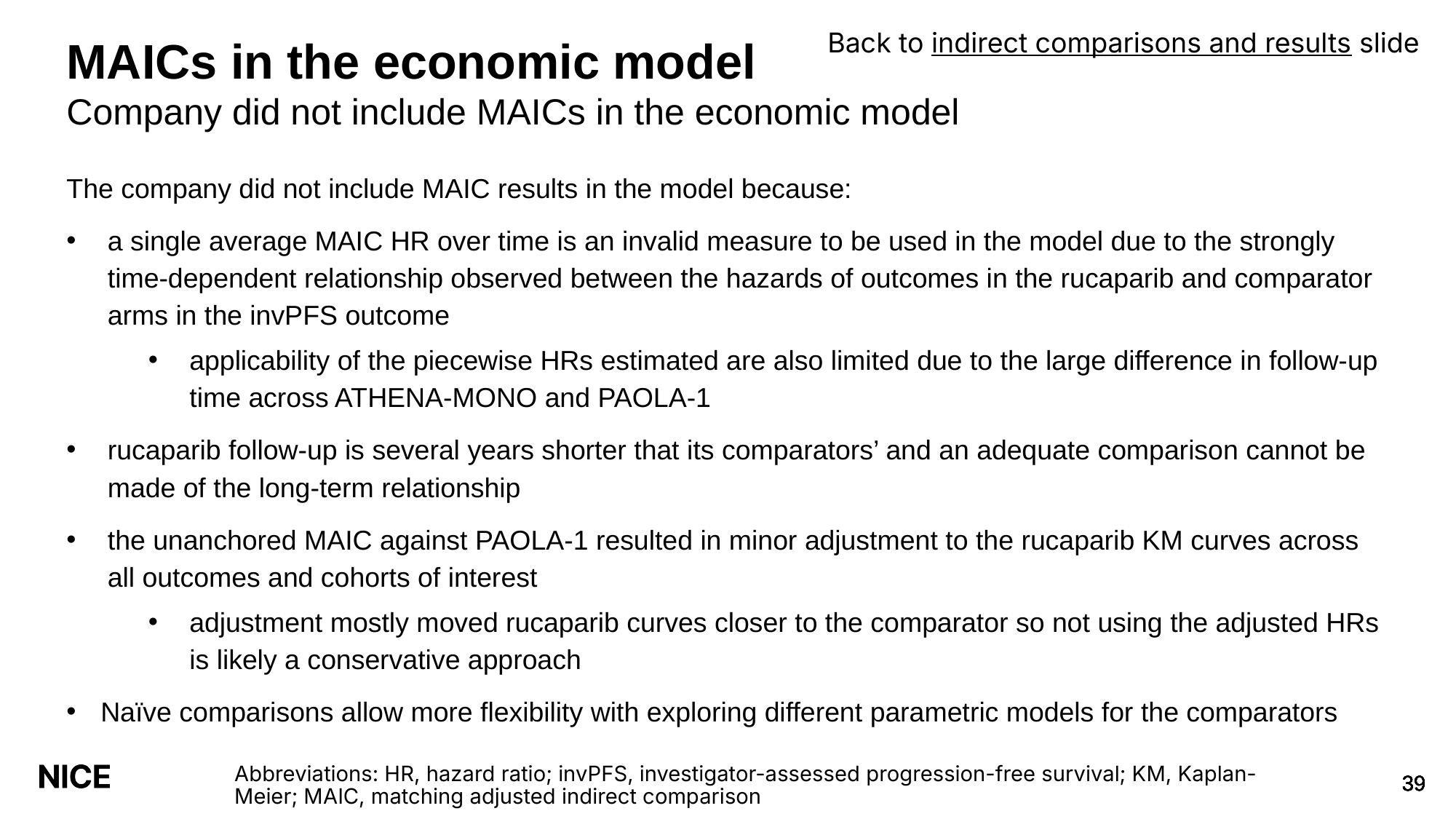

Back to indirect comparisons and results slide
# MAICs in the economic model
Company did not include MAICs in the economic model
The company did not include MAIC results in the model because:
a single average MAIC HR over time is an invalid measure to be used in the model due to the strongly time-dependent relationship observed between the hazards of outcomes in the rucaparib and comparator arms in the invPFS outcome
applicability of the piecewise HRs estimated are also limited due to the large difference in follow-up time across ATHENA-MONO and PAOLA-1
rucaparib follow-up is several years shorter that its comparators’ and an adequate comparison cannot be made of the long-term relationship
the unanchored MAIC against PAOLA-1 resulted in minor adjustment to the rucaparib KM curves across all outcomes and cohorts of interest
adjustment mostly moved rucaparib curves closer to the comparator so not using the adjusted HRs is likely a conservative approach
Naïve comparisons allow more flexibility with exploring different parametric models for the comparators
Abbreviations: HR, hazard ratio; invPFS, investigator-assessed progression-free survival; KM, Kaplan-Meier; MAIC, matching adjusted indirect comparison